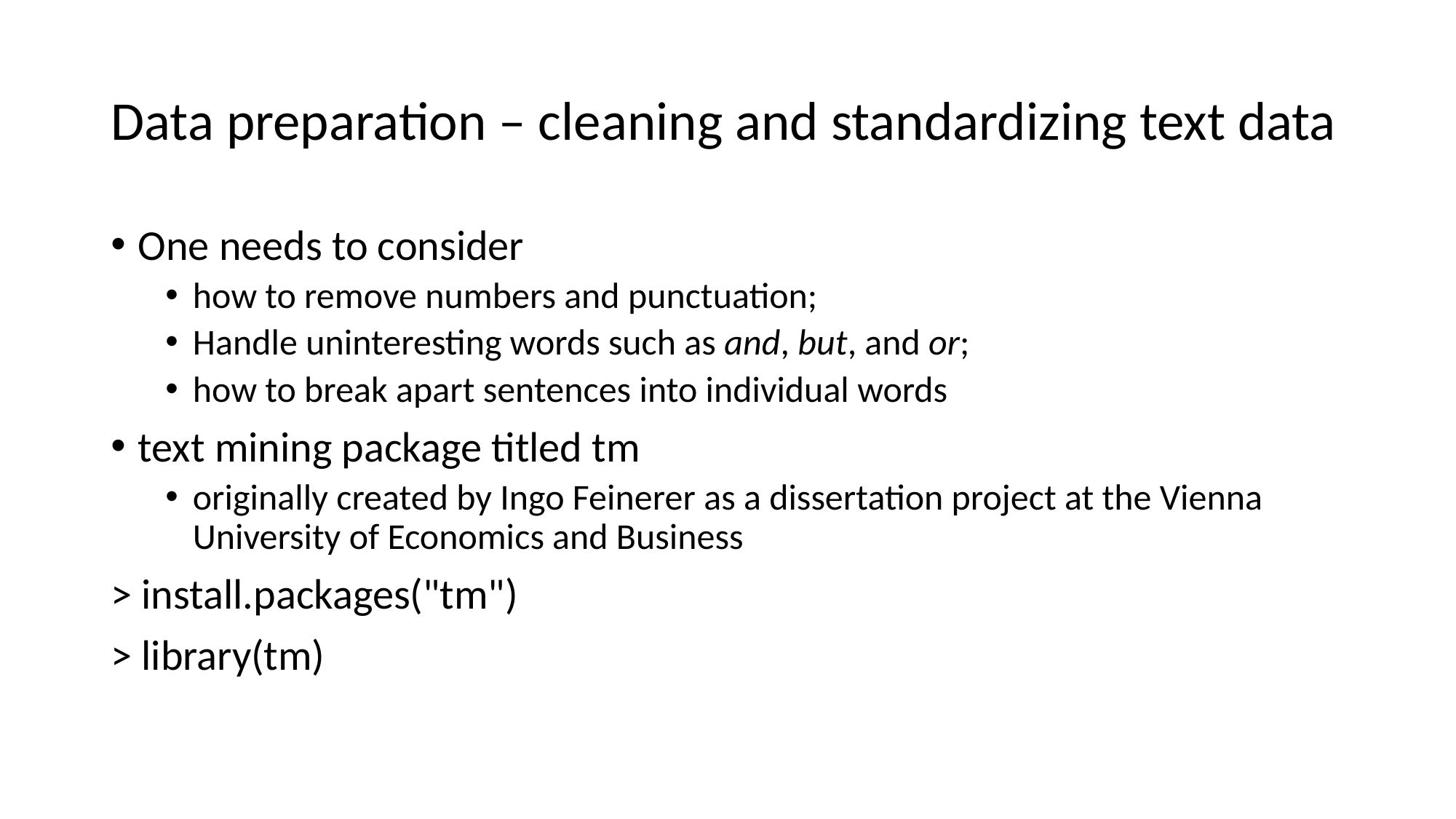

# Data preparation – cleaning and standardizing text data
One needs to consider
how to remove numbers and punctuation;
Handle uninteresting words such as and, but, and or;
how to break apart sentences into individual words
text mining package titled tm
originally created by Ingo Feinerer as a dissertation project at the Vienna University of Economics and Business
> install.packages("tm")
> library(tm)